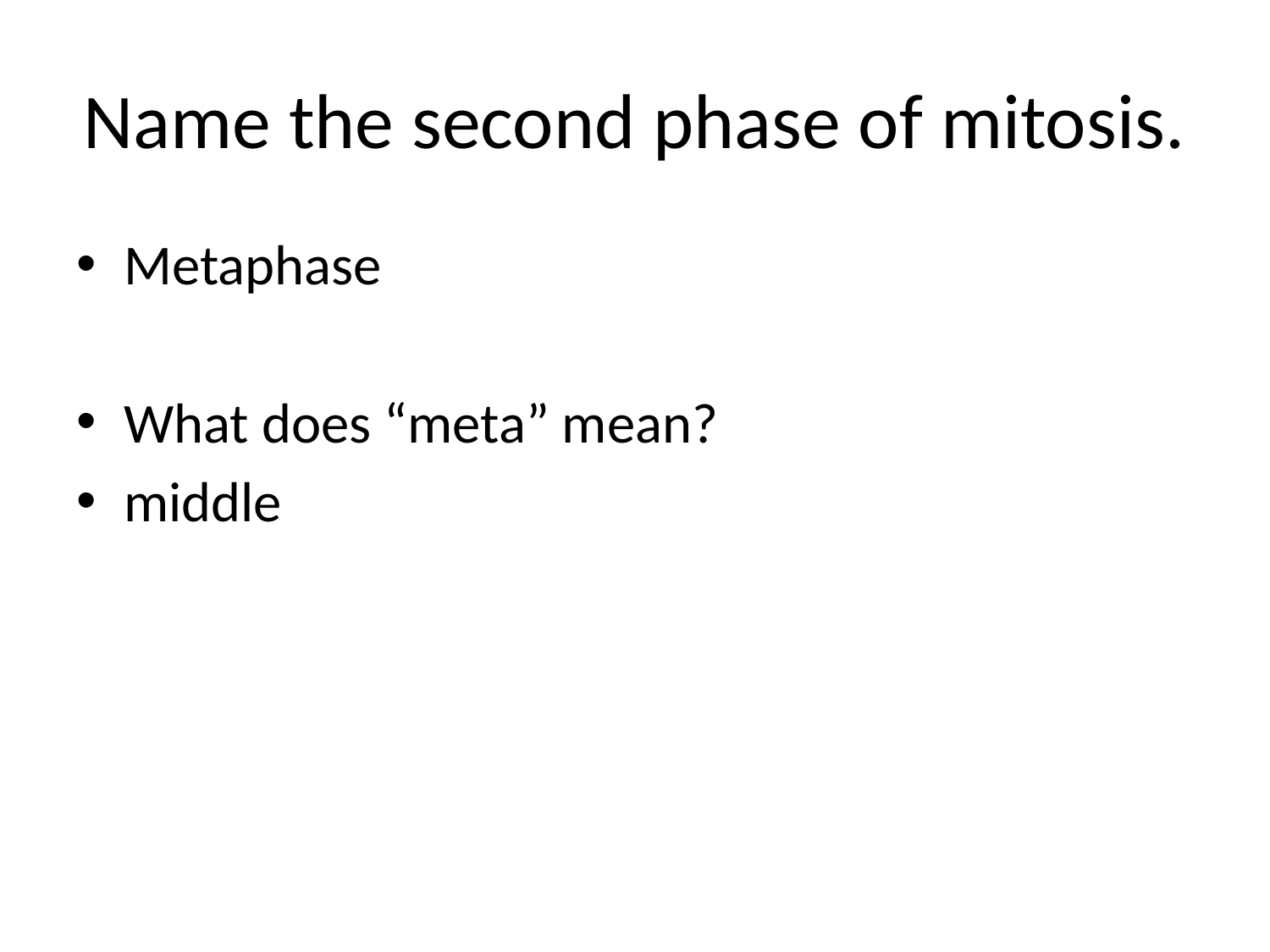

# Name the second phase of mitosis.
Metaphase

What does “meta” mean?
middle